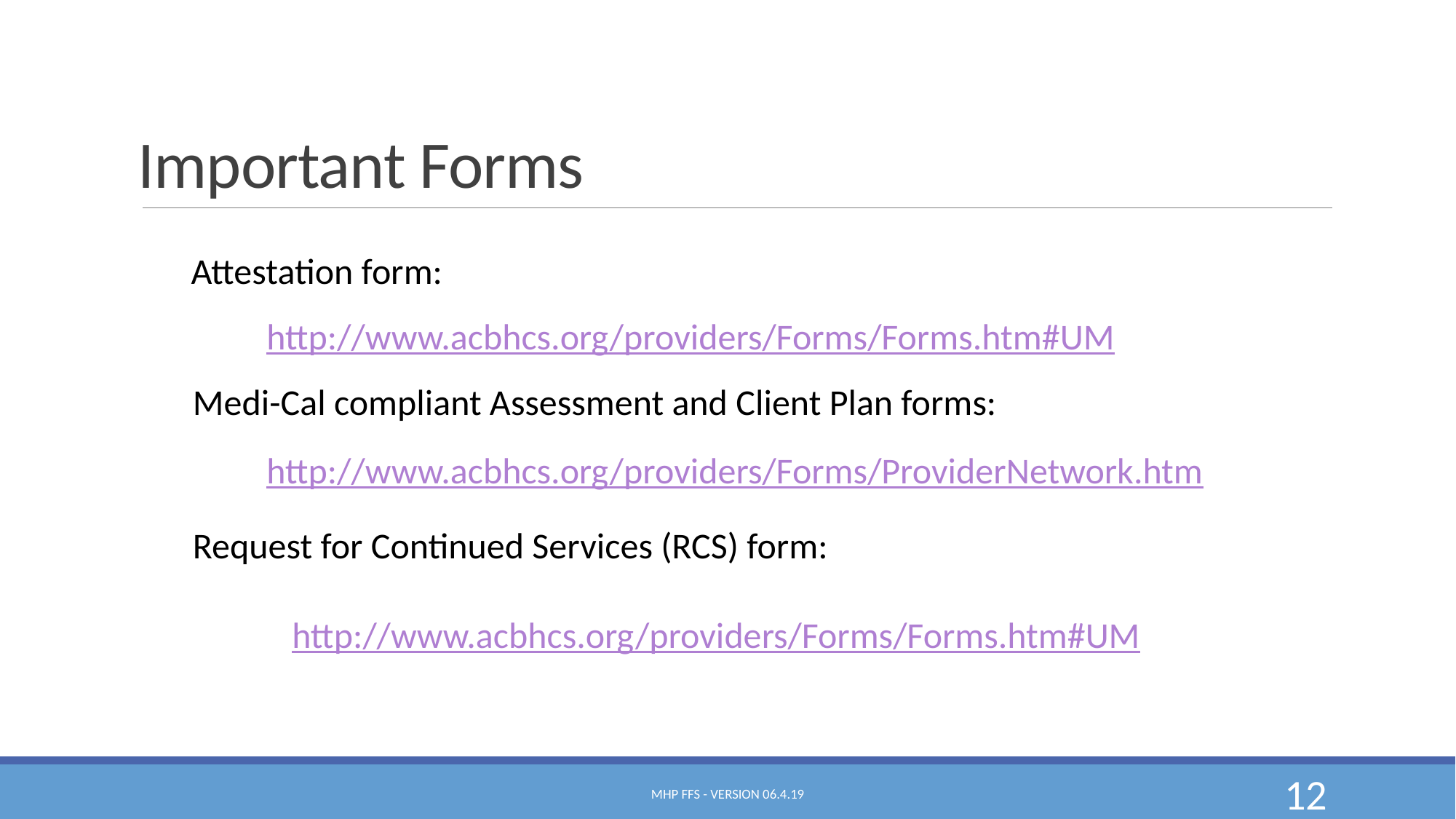

# Important Forms
    Attestation form:
         http://www.acbhcs.org/providers/Forms/Forms.htm#UM
Medi-Cal compliant Assessment and Client Plan forms:
         http://www.acbhcs.org/providers/Forms/ProviderNetwork.htm
Request for Continued Services (RCS) form:
	   http://www.acbhcs.org/providers/Forms/Forms.htm#UM

MHP FFS - Version 06.4.19
12